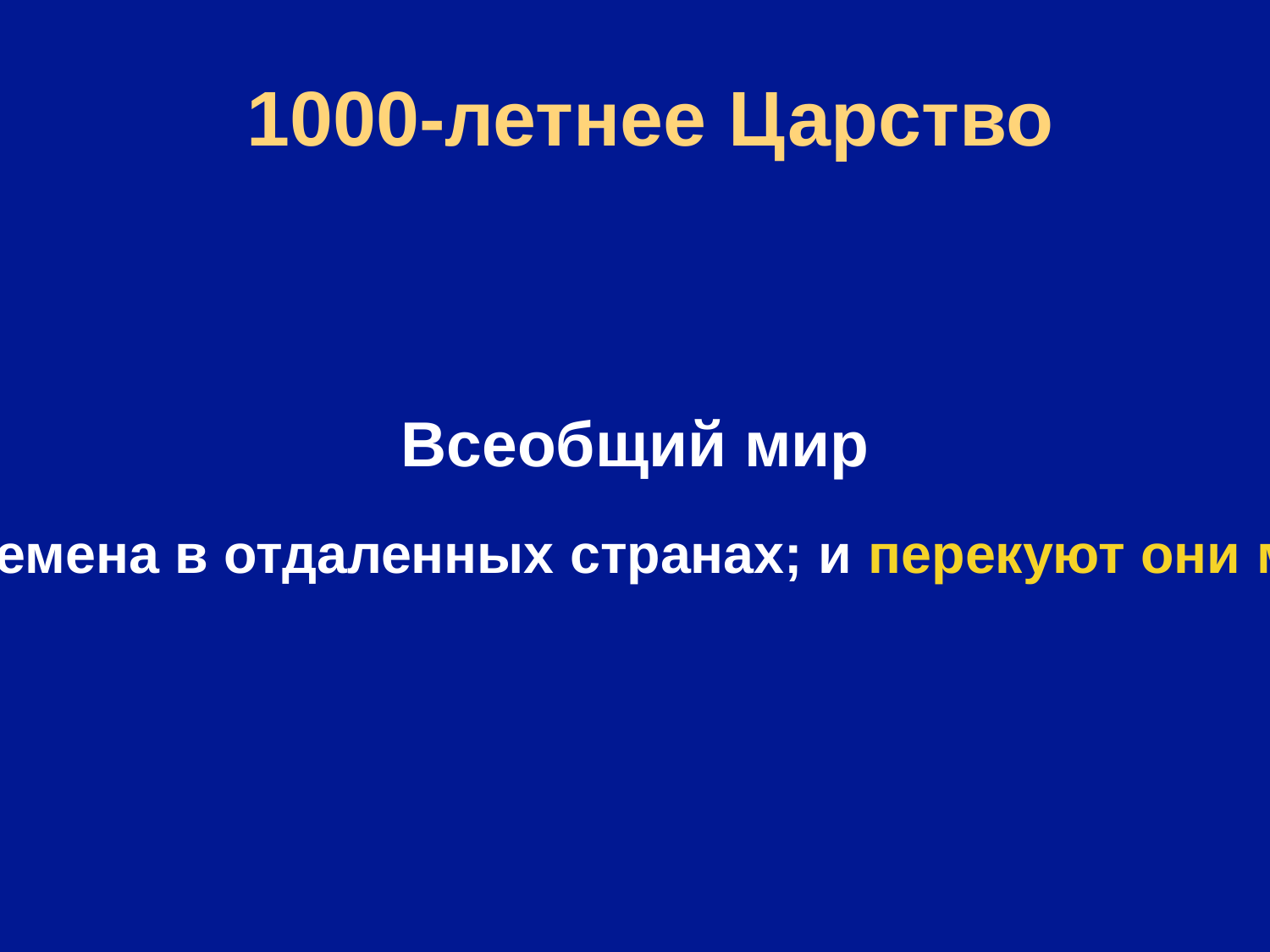

# 1000-летнее Царство
Всеобщий мир

Михея 4:3 "И будет Он судить многие народы и обличит многие племена в отдаленных странах; и перекуют они мечи свои на орала и копья свои - на серпы; не поднимет народ на народ меча, и не будет более учиться воевать."